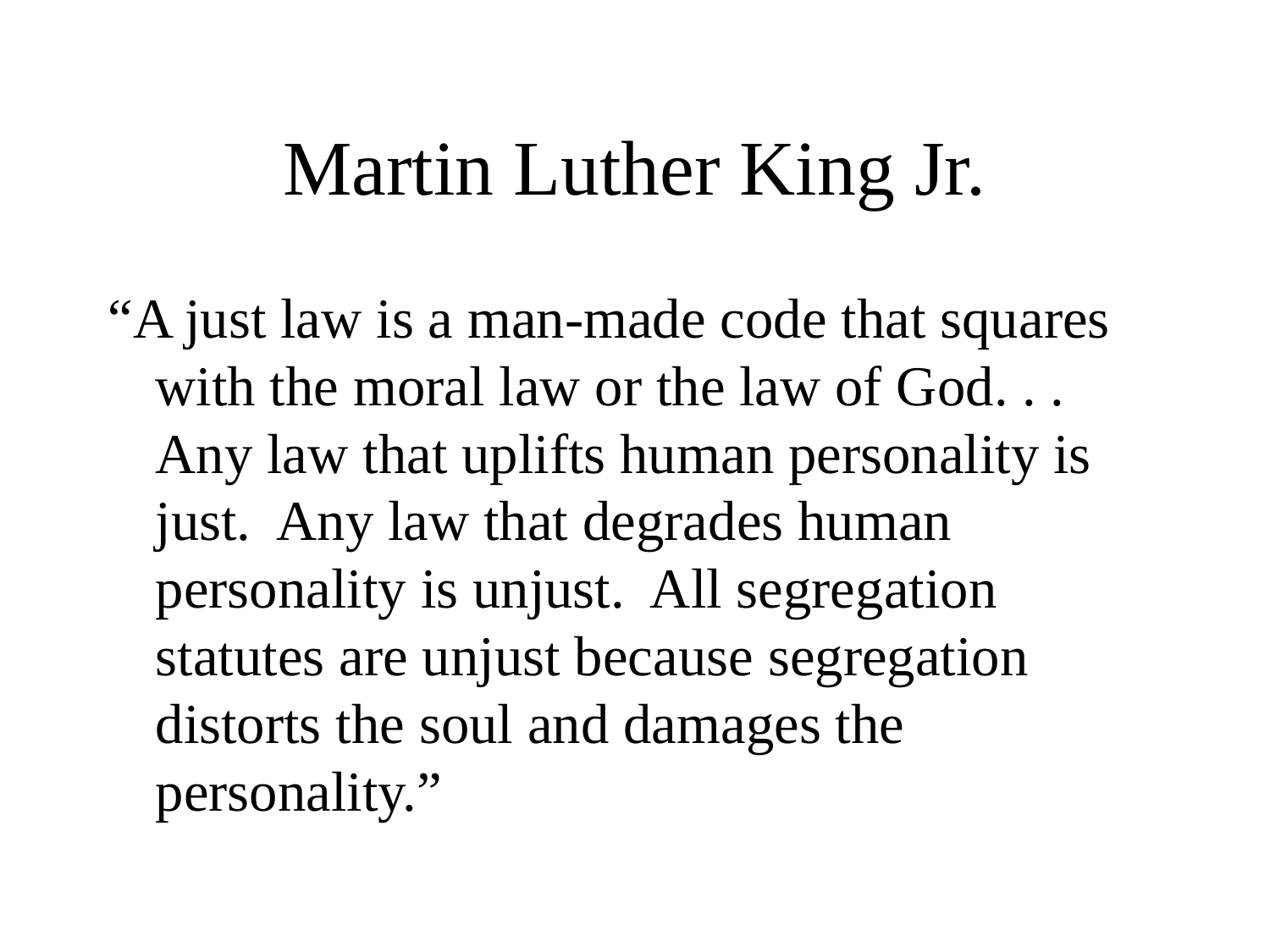

# Martin Luther King Jr.
“A just law is a man-made code that squares with the moral law or the law of God. . . Any law that uplifts human personality is just.  Any law that degrades human personality is unjust.  All segregation statutes are unjust because segregation distorts the soul and damages the personality.”